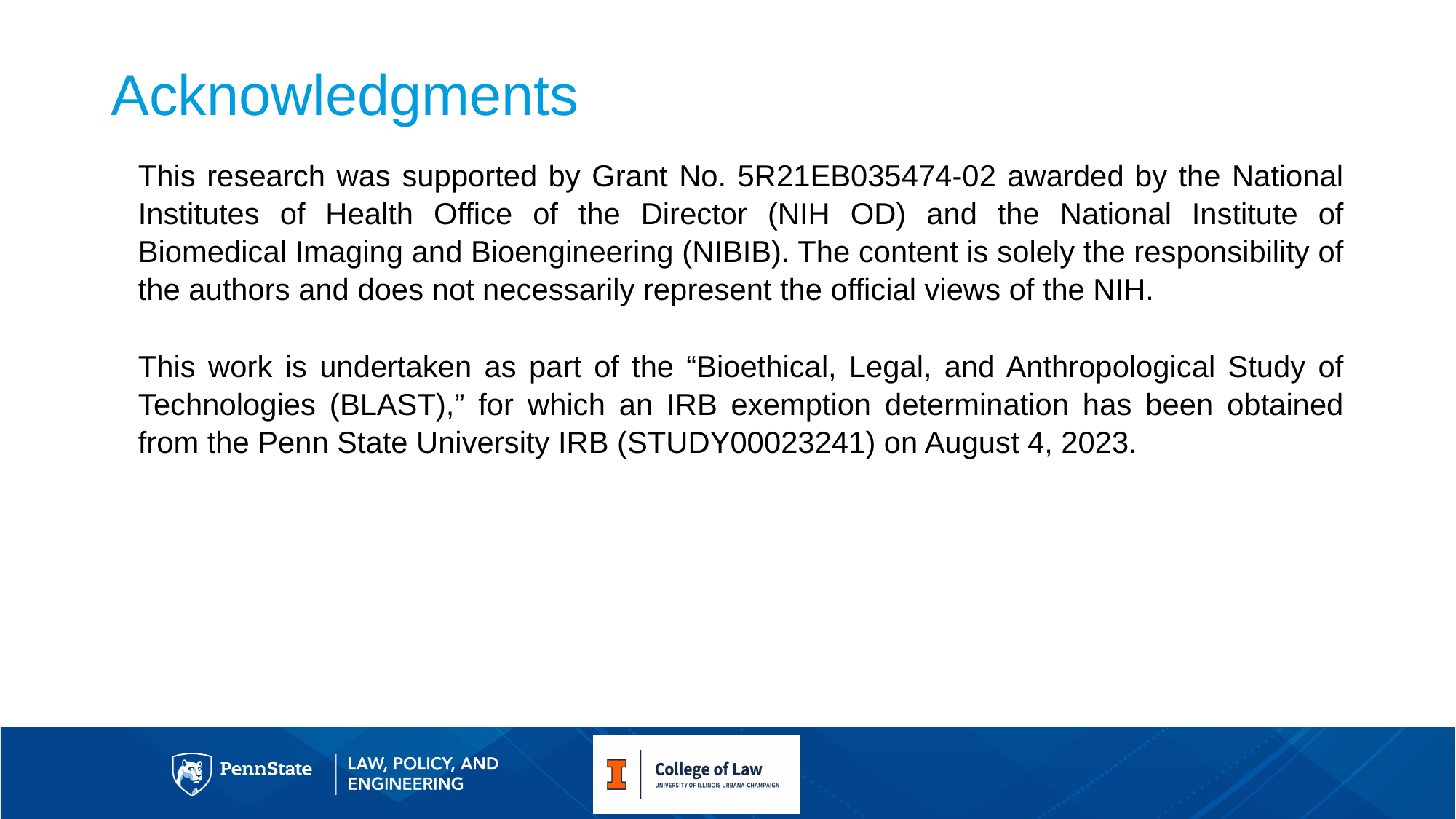

# Acknowledgments
This research was supported by Grant No. 5R21EB035474-02 awarded by the National Institutes of Health Office of the Director (NIH OD) and the National Institute of Biomedical Imaging and Bioengineering (NIBIB). The content is solely the responsibility of the authors and does not necessarily represent the official views of the NIH.

This work is undertaken as part of the “Bioethical, Legal, and Anthropological Study of Technologies (BLAST),” for which an IRB exemption determination has been obtained from the Penn State University IRB (STUDY00023241) on August 4, 2023.